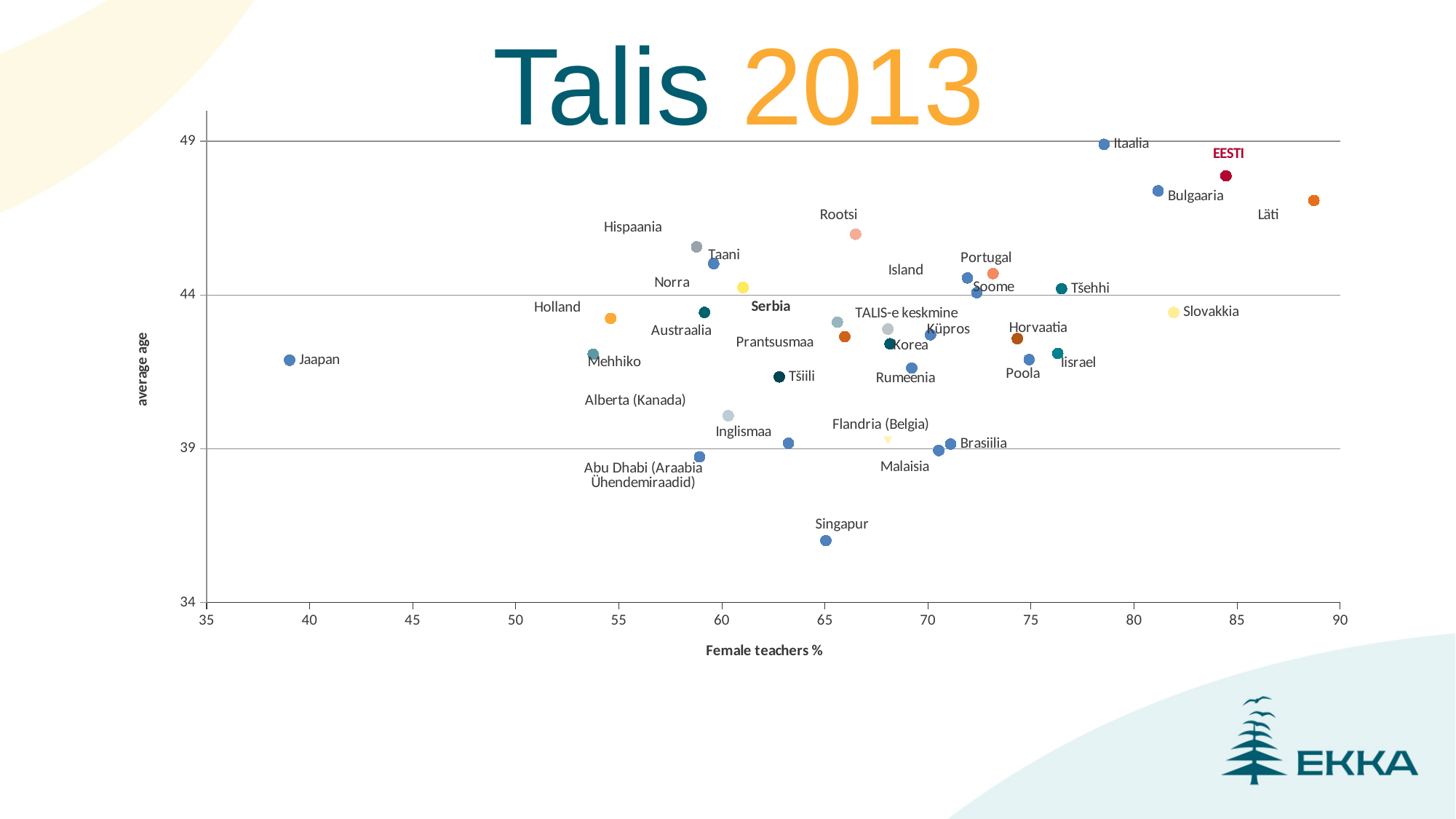

# Talis 2013

### Chart

| Category | Austraalia | Brasiilia | Bulgaaria | Tšiili | Horvaatia | Küpros | Tšehhi | Taani | EESTI | Prantsusmaa | Island | Iisrael | Itaalia | Jaapan | Korea | Läti | Malaisia | Mehhiko | Holland | Norra | Poola | Portugal | Rumeenia | Serbia | Singapur | Slovakkia | Hispaania | Rootsi | Abu Dhabi (Araabia Ühendemiraadid) | Alberta (Kanada) | Inglismaa | Flandria (Belgia) | TALIS-e keskmine | Soome |
|---|---|---|---|---|---|---|---|---|---|---|---|---|---|---|---|---|---|---|---|---|---|---|---|---|---|---|---|---|---|---|---|---|---|---|